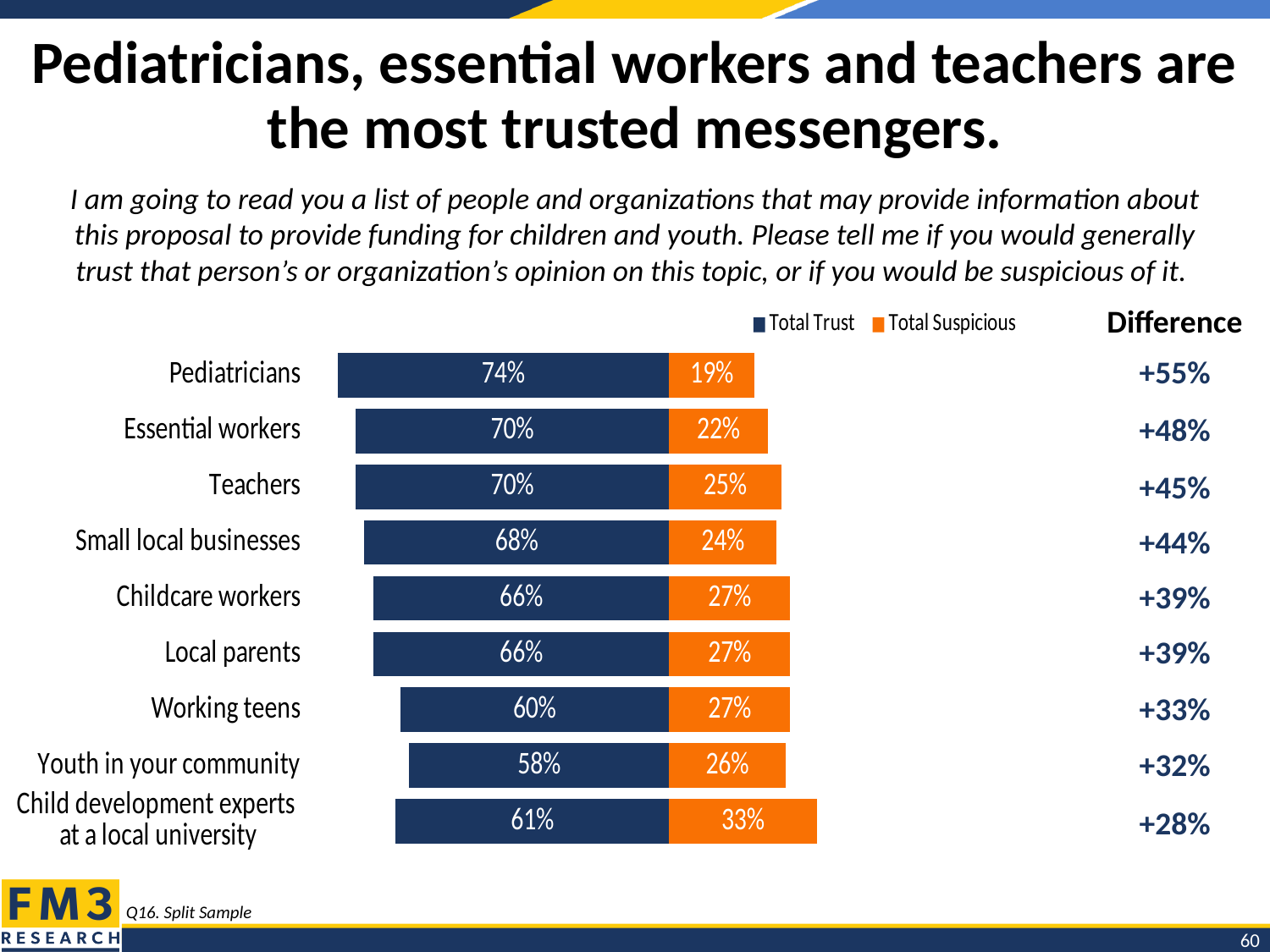

# Pediatricians, essential workers and teachers are the most trusted messengers.
I am going to read you a list of people and organizations that may provide information about this proposal to provide funding for children and youth. Please tell me if you would generally trust that person’s or organization’s opinion on this topic, or if you would be suspicious of it.

### Chart

| Category | Total Trust | Total Suspicious |
|---|---|---|
| Pediatricians | 0.74 | -0.19 |
| Essential workers | 0.7 | -0.22 |
| Teachers | 0.7 | -0.25 |
| Small local businesses | 0.68 | -0.24 |
| Childcare workers | 0.66 | -0.27 |
| Local parents | 0.66 | -0.27 |
| Working teens | 0.6 | -0.27 |
| Youth in your community | 0.58 | -0.26 |
| Child development experts
at a local university | 0.61 | -0.33 |
| Difference |
| --- |
| +55% |
| +48% |
| +45% |
| +44% |
| +39% |
| +39% |
| +33% |
| +32% |
| +28% |
Q16. Split Sample